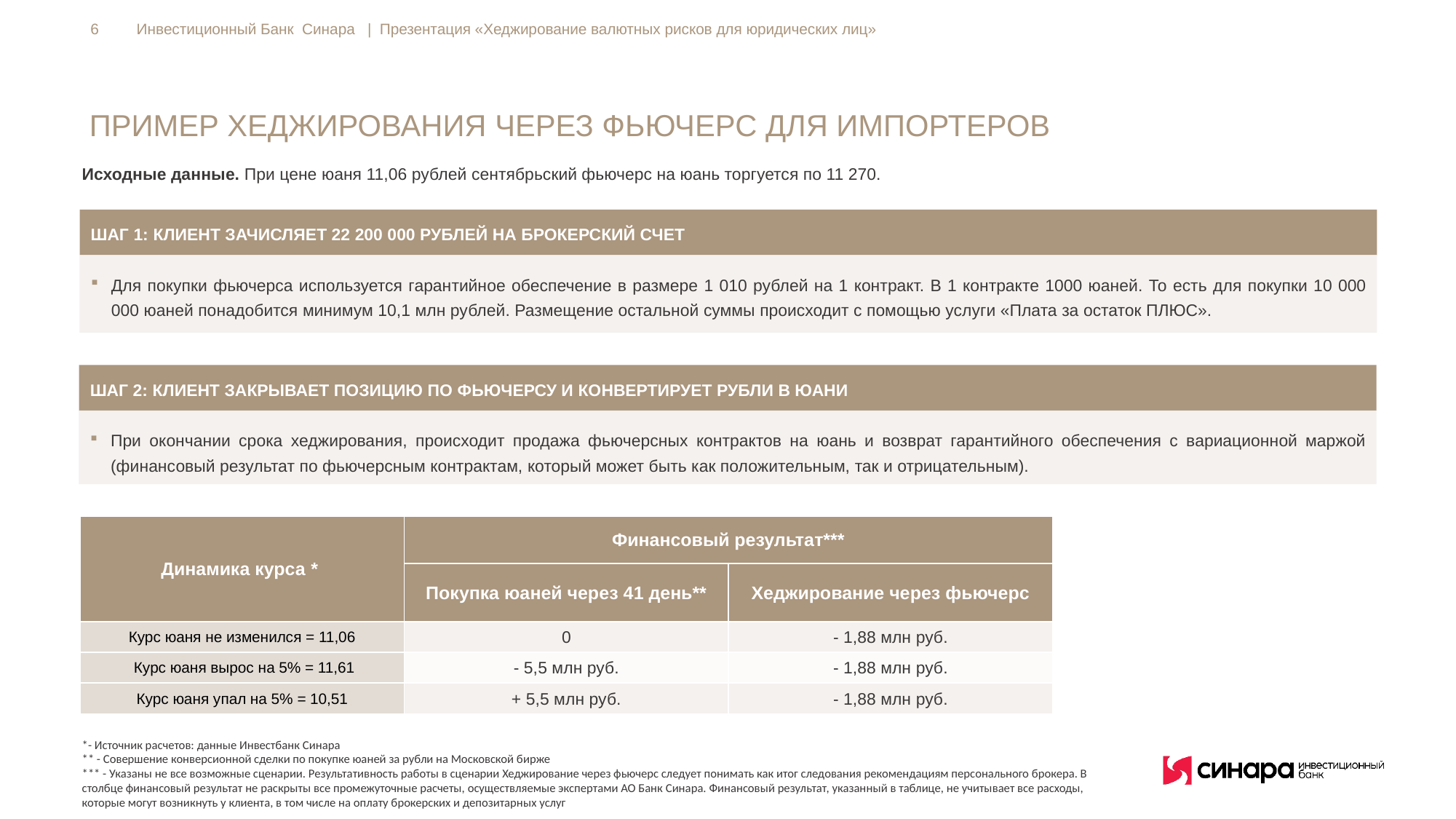

6         Инвестиционный Банк  Синара   |  Презентация «Хеджирование валютных рисков для юридических лиц»
ПРИМЕР ХЕДЖИРОВАНИЯ ЧЕРЕЗ ФЬЮЧЕРС ДЛЯ ИМПОРТЕРОВ
Исходные данные. При цене юаня 11,06 рублей сентябрьский фьючерс на юань торгуется по 11 270.

ШАГ 1: КЛИЕНТ ЗАЧИСЛЯЕТ 22 200 000 РУБЛЕЙ НА БРОКЕРСКИЙ СЧЕТ

Для покупки фьючерса используется гарантийное обеспечение в размере 1 010 рублей на 1 контракт. В 1 контракте 1000 юаней. То есть для покупки 10 000 000 юаней понадобится минимум 10,1 млн рублей. Размещение остальной суммы происходит с помощью услуги «Плата за остаток ПЛЮС».

ШАГ 2: КЛИЕНТ ЗАКРЫВАЕТ ПОЗИЦИЮ ПО ФЬЮЧЕРСУ И КОНВЕРТИРУЕТ РУБЛИ В ЮАНИ

При окончании срока хеджирования, происходит продажа фьючерсных контрактов на юань и возврат гарантийного обеспечения с вариационной маржой (финансовый результат по фьючерсным контрактам, который может быть как положительным, так и отрицательным).
| Динамика курса \* | Финансовый результат\*\*\* |  |
| --- | --- | --- |
|  | Покупка юаней через 41 день\*\* | Хеджирование через фьючерс |
| Курс юаня не изменился = 11,06 | 0 | - 1,88 млн руб. |
| Курс юаня вырос на 5% = 11,61 | - 5,5 млн руб. | - 1,88 млн руб. |
| Курс юаня упал на 5% = 10,51 | + 5,5 млн руб. | - 1,88 млн руб. |
*- Источник расчетов: данные Инвестбанк Синара
** - Совершение конверсионной сделки по покупке юаней за рубли на Московской бирже
*** - Указаны не все возможные сценарии. Результативность работы в сценарии Хеджирование через фьючерс следует понимать как итог следования рекомендациям персонального брокера. В столбце финансовый результат не раскрыты все промежуточные расчеты, осуществляемые экспертами АО Банк Синара. Финансовый результат, указанный в таблице, не учитывает все расходы, которые могут возникнуть у клиента, в том числе на оплату брокерских и депозитарных услуг